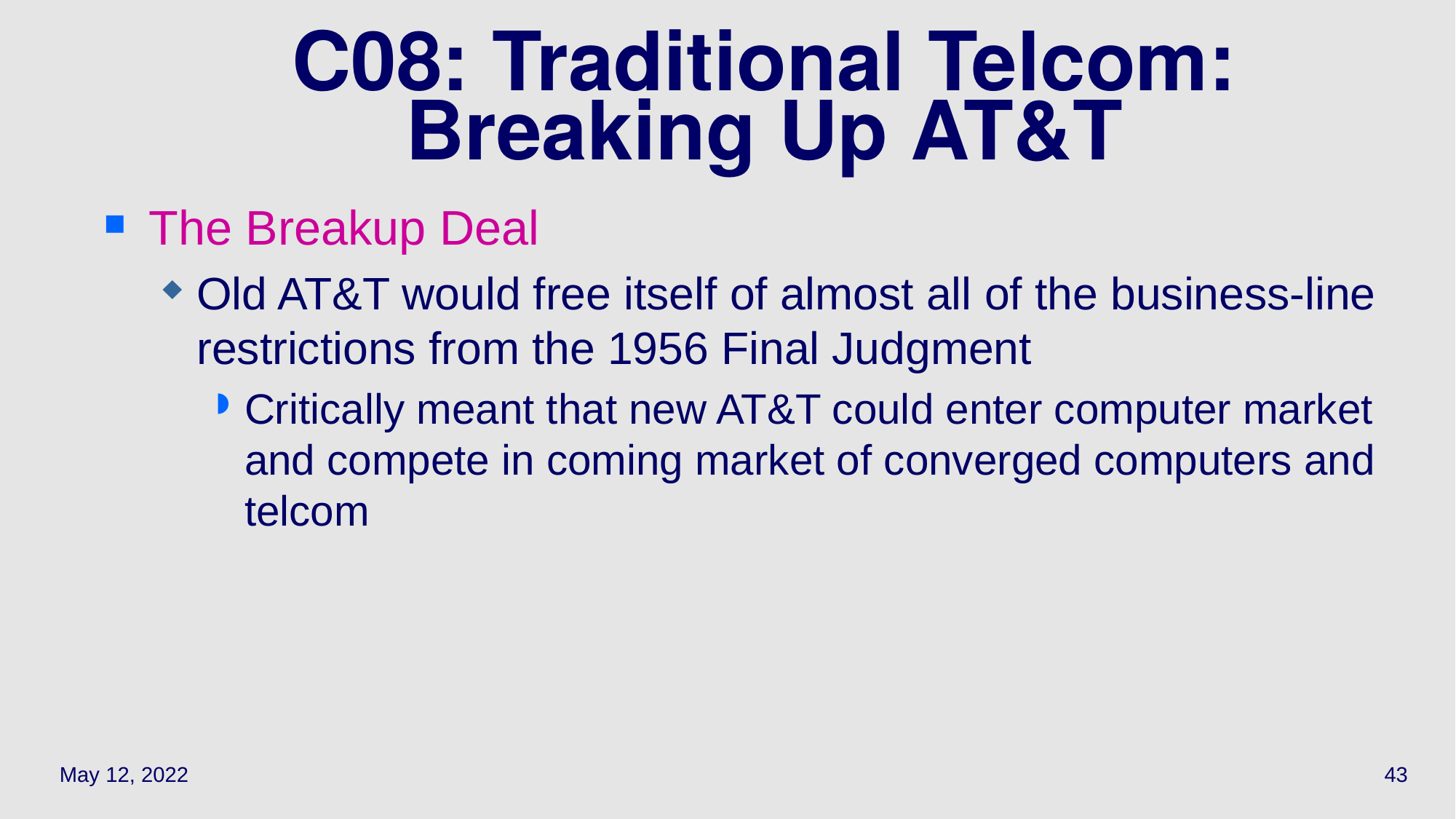

43
# C08: Traditional Telcom: Breaking Up AT&T
The Breakup Deal
Old AT&T would free itself of almost all of the business-line restrictions from the 1956 Final Judgment
Critically meant that new AT&T could enter computer market and compete in coming market of converged computers and telcom
May 12, 2022